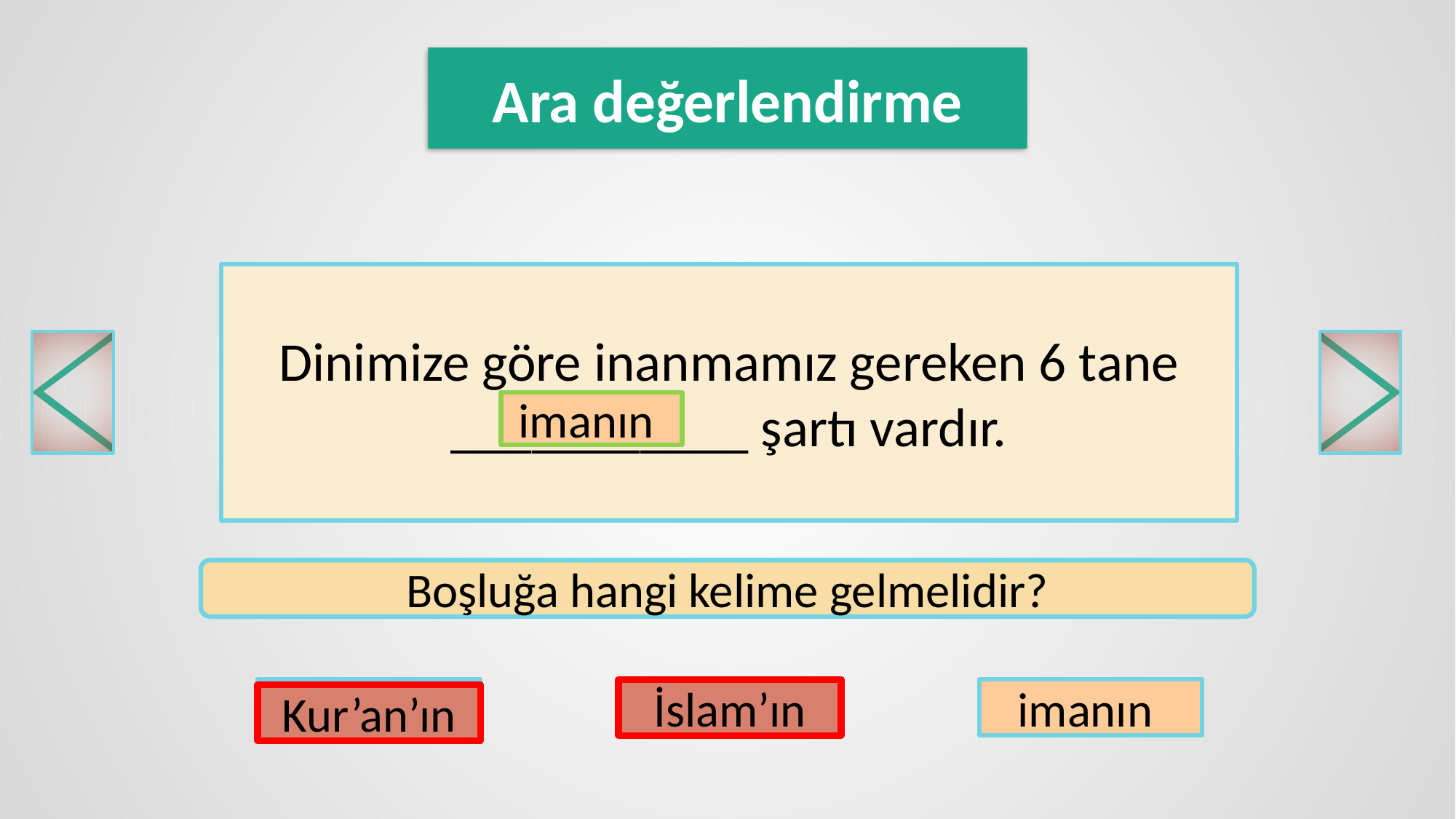

# Ara değerlendirme
Dinimize göre inanmamız gereken 6 tane ___________ şartı vardır.

imanın
Boşluğa hangi kelime gelmelidir?
Kur’an’ın
İslam’ın
İslam’ın
imanın
Kur’an’ın